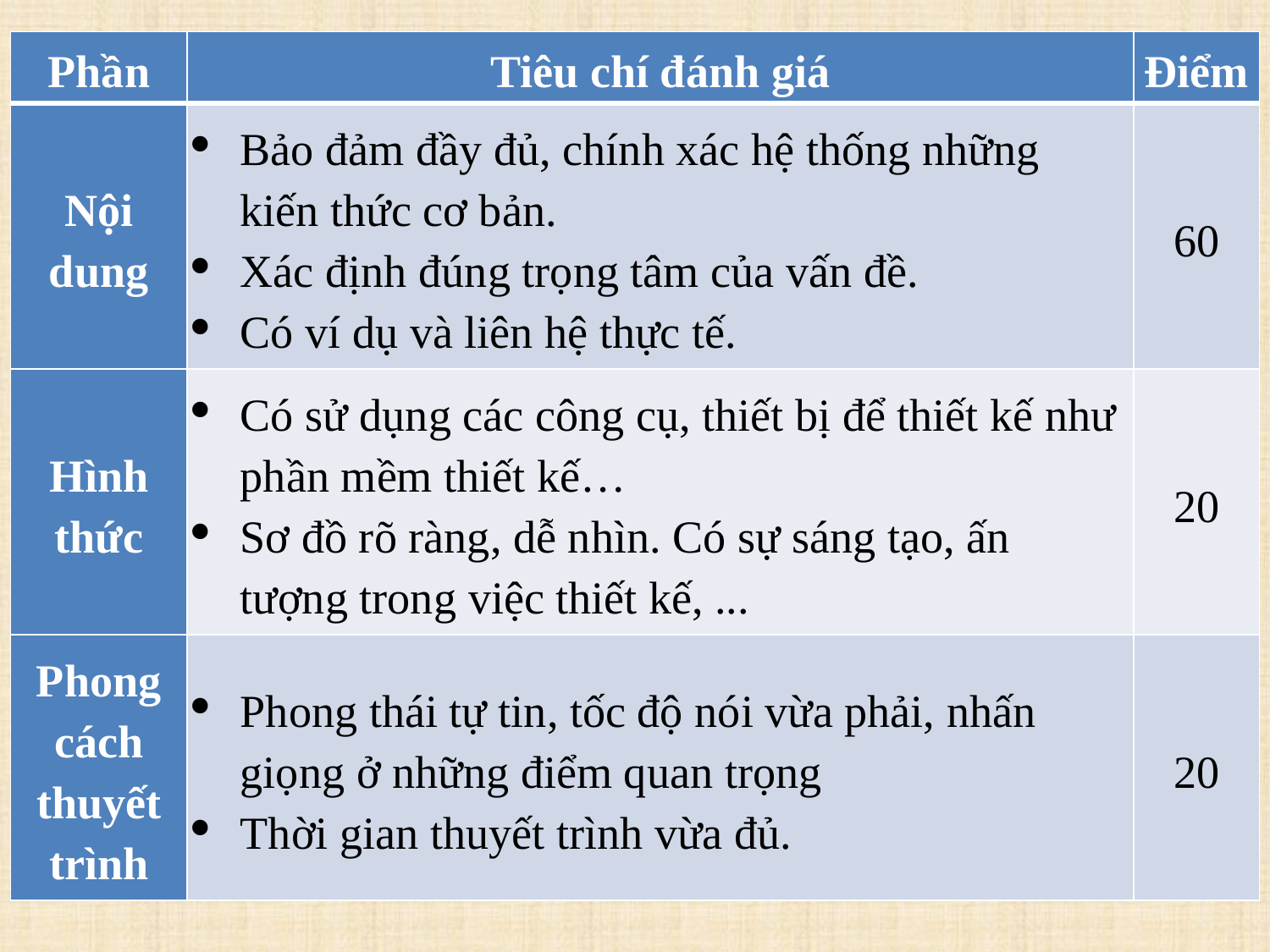

| Phần | Tiêu chí đánh giá | Điểm |
| --- | --- | --- |
| Nội dung | Bảo đảm đầy đủ, chính xác hệ thống những kiến thức cơ bản. Xác định đúng trọng tâm của vấn đề. Có ví dụ và liên hệ thực tế. | 60 |
| Hình thức | Có sử dụng các công cụ, thiết bị để thiết kế như phần mềm thiết kế… Sơ đồ rõ ràng, dễ nhìn. Có sự sáng tạo, ấn tượng trong việc thiết kế, ... | 20 |
| Phong cách thuyết trình | Phong thái tự tin, tốc độ nói vừa phải, nhấn giọng ở những điểm quan trọng Thời gian thuyết trình vừa đủ. | 20 |